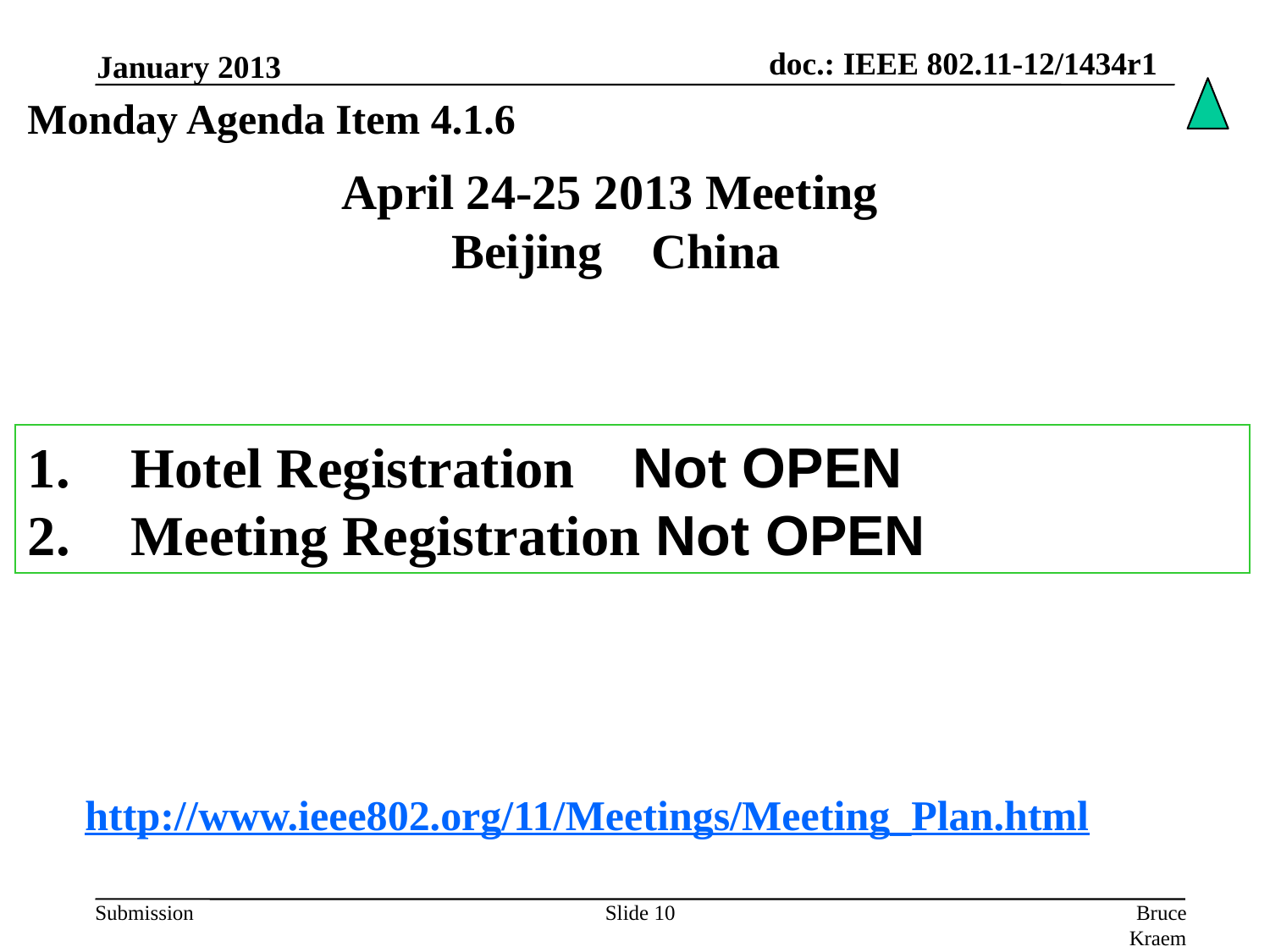

January 2013

Monday Agenda Item 4.1.6
# April 24-25 2013 Meeting Beijing    China
Hotel Registration    Not OPEN
Meeting Registration Not OPEN
http://www.ieee802.org/11/Meetings/Meeting_Plan.html
Slide 10
Bruce Kraemer, Marvell